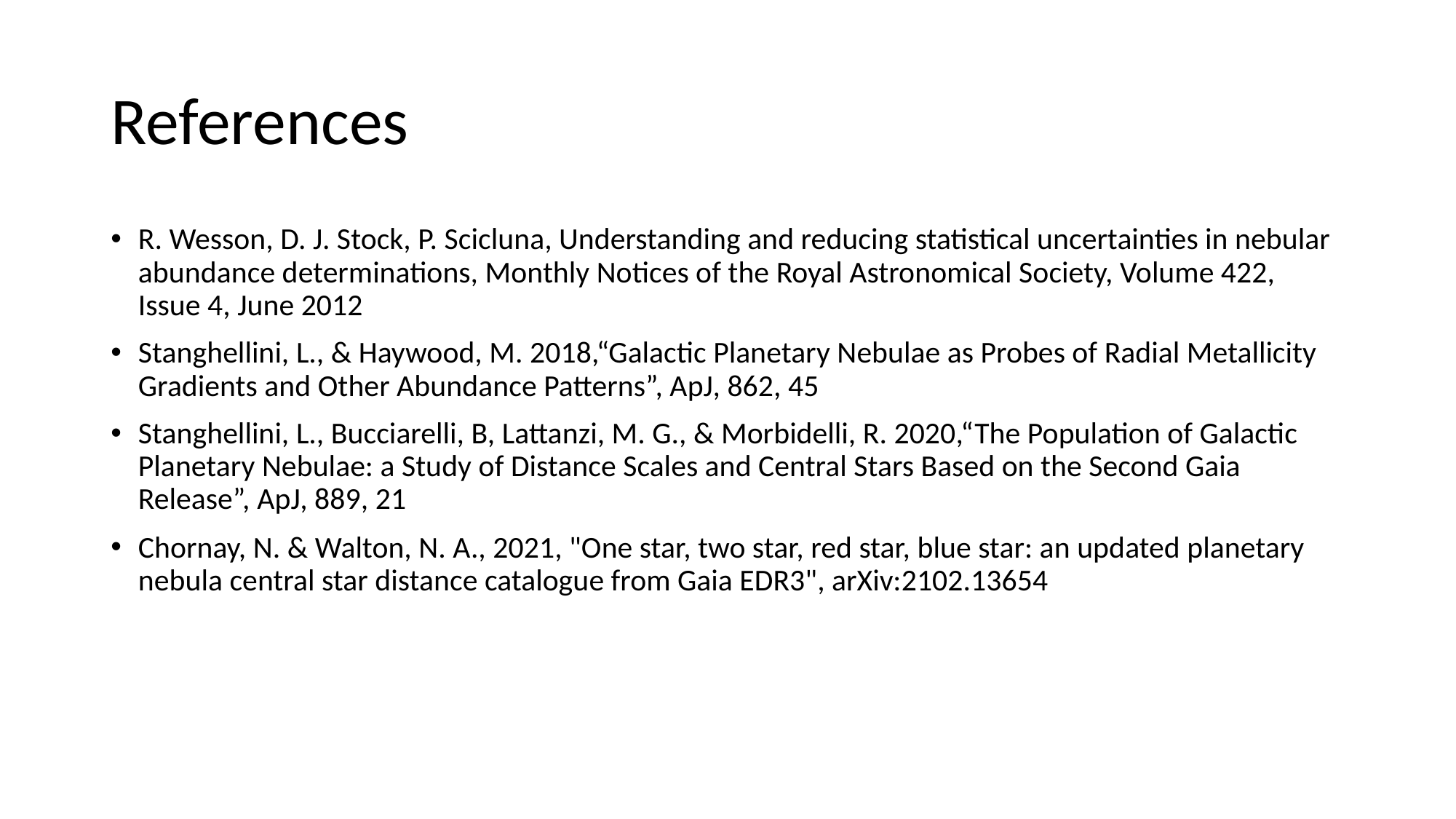

# References
R. Wesson, D. J. Stock, P. Scicluna, Understanding and reducing statistical uncertainties in nebular abundance determinations, Monthly Notices of the Royal Astronomical Society, Volume 422, Issue 4, June 2012
Stanghellini, L., & Haywood, M. 2018,“Galactic Planetary Nebulae as Probes of Radial Metallicity Gradients and Other Abundance Patterns”, ApJ, 862, 45
Stanghellini, L., Bucciarelli, B, Lattanzi, M. G., & Morbidelli, R. 2020,“The Population of Galactic Planetary Nebulae: a Study of Distance Scales and Central Stars Based on the Second Gaia Release”, ApJ, 889, 21
Chornay, N. & Walton, N. A., 2021, "One star, two star, red star, blue star: an updated planetary nebula central star distance catalogue from Gaia EDR3", arXiv:2102.13654